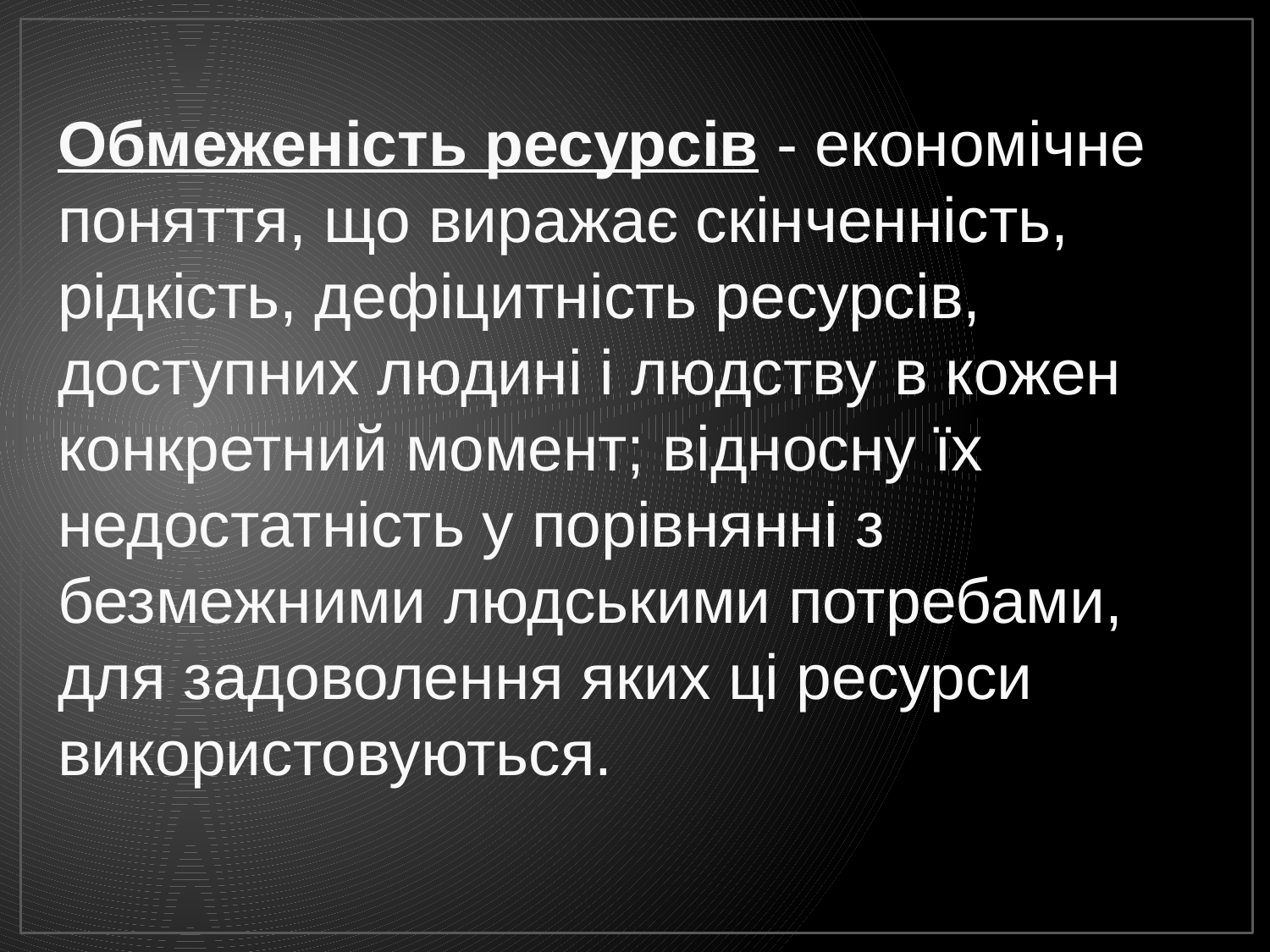

Обмеженість ресурсів - економічне поняття, що виражає скінченність, рідкість, дефіцитність ресурсів, доступних людині і людству в кожен конкретний момент; відносну їх недостатність у порівнянні з безмежними людськими потребами, для задоволення яких ці ресурси використовуються.